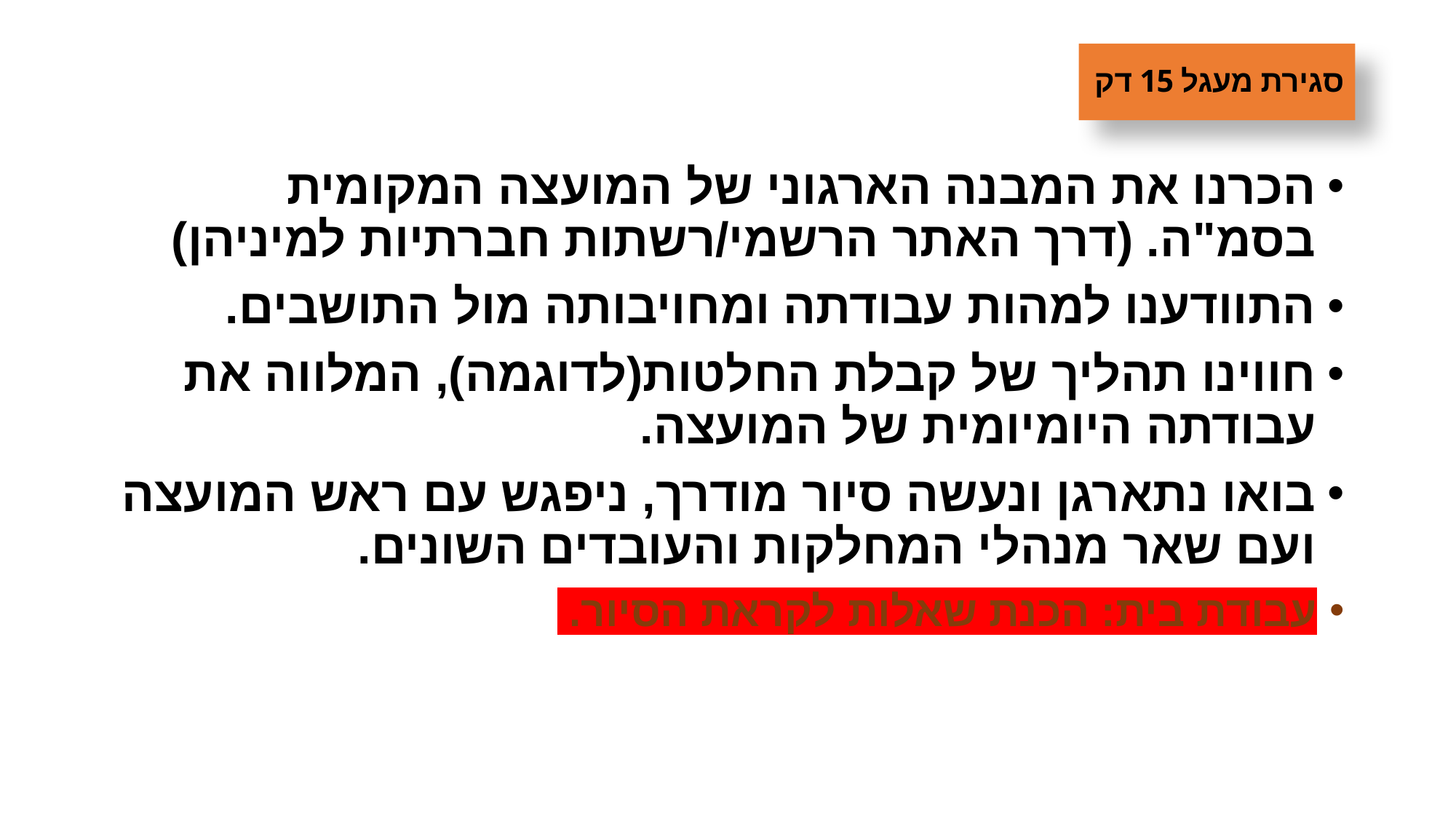

# סגירת מעגל 15 דק
הכרנו את המבנה הארגוני של המועצה המקומית בסמ"ה. (דרך האתר הרשמי/רשתות חברתיות למיניהן)
התוודענו למהות עבודתה ומחויבותה מול התושבים.
חווינו תהליך של קבלת החלטות(לדוגמה), המלווה את עבודתה היומיומית של המועצה.
בואו נתארגן ונעשה סיור מודרך, ניפגש עם ראש המועצה ועם שאר מנהלי המחלקות והעובדים השונים.
עבודת בית: הכנת שאלות לקראת הסיור.